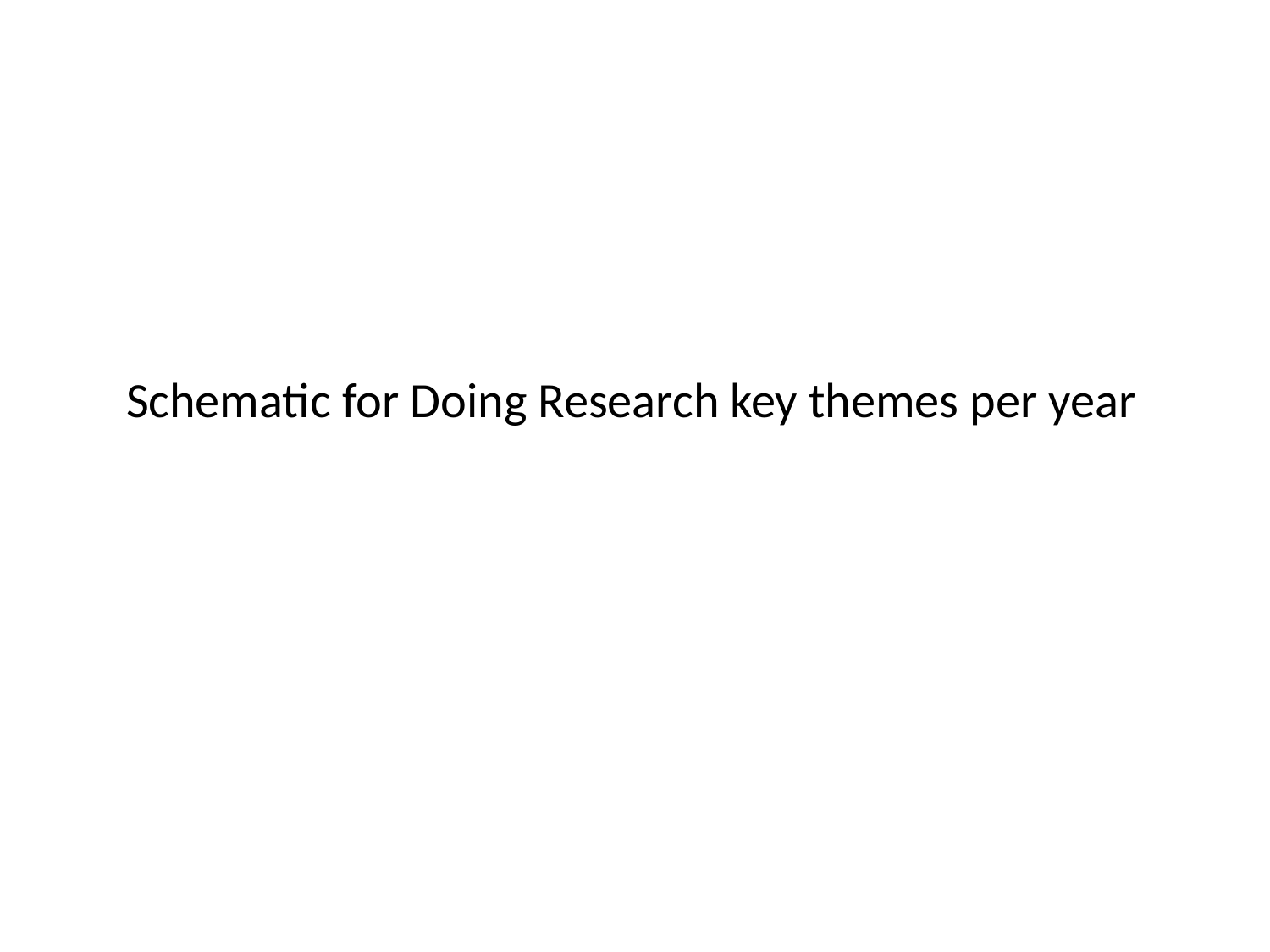

# Schematic for Doing Research key themes per year